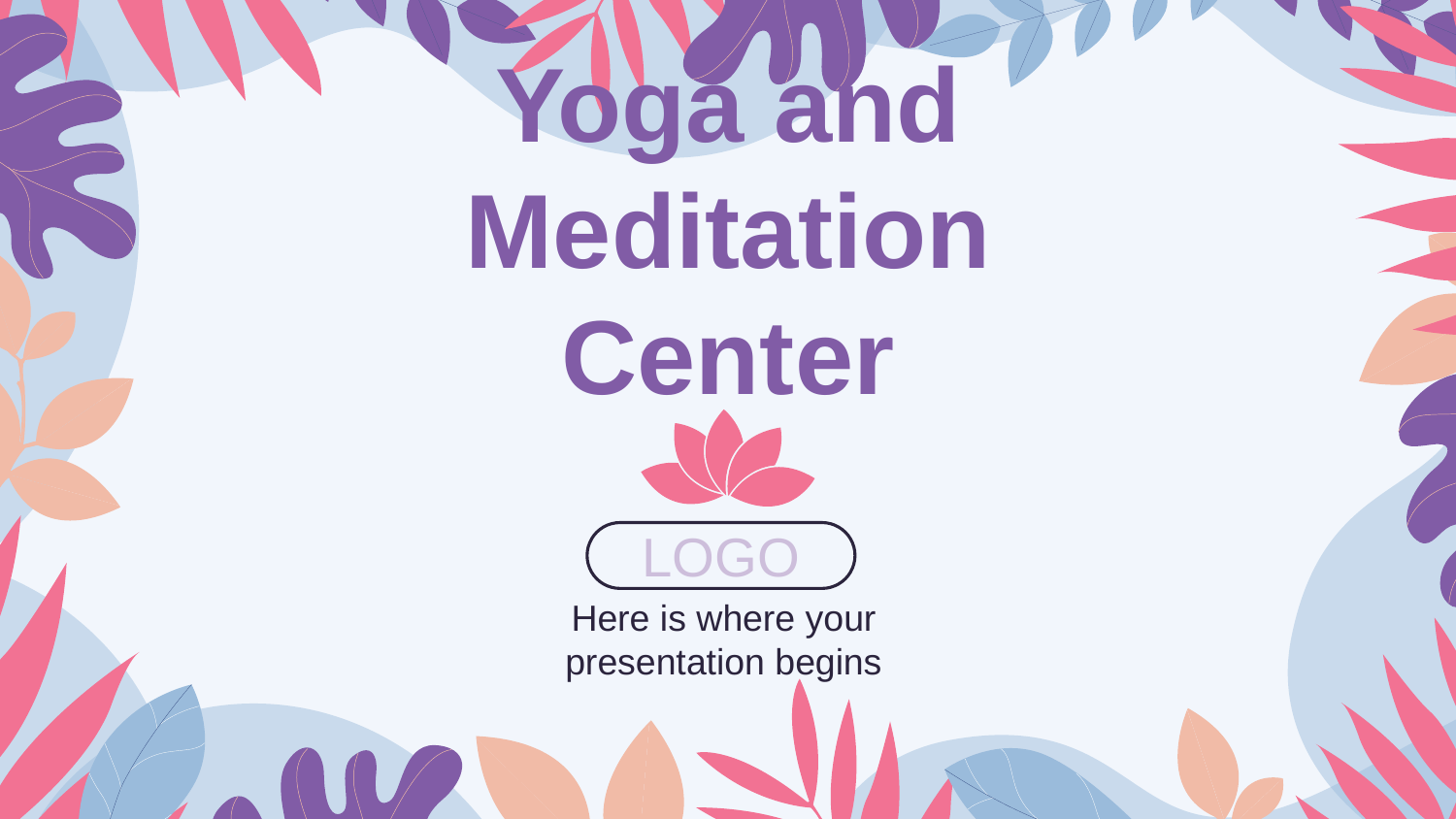

# Yoga and Meditation Center

LOGO
Here is where your presentation begins